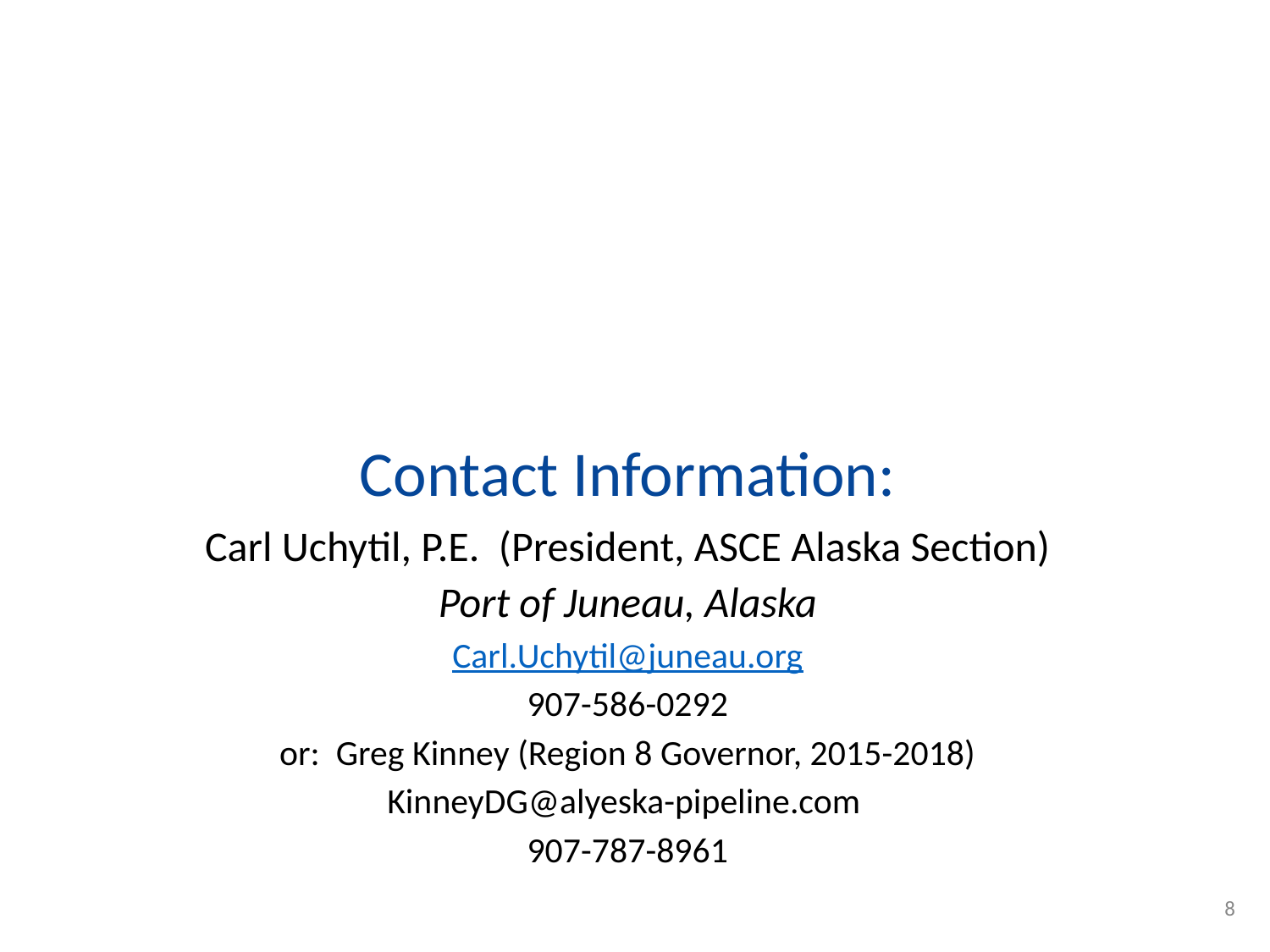

# Contact Information:
Carl Uchytil, P.E.  (President, ASCE Alaska Section)
Port of Juneau, Alaska
Carl.Uchytil@juneau.org
907-586-0292
or:  Greg Kinney (Region 8 Governor, 2015-2018)
KinneyDG@alyeska-pipeline.com
907-787-8961
8